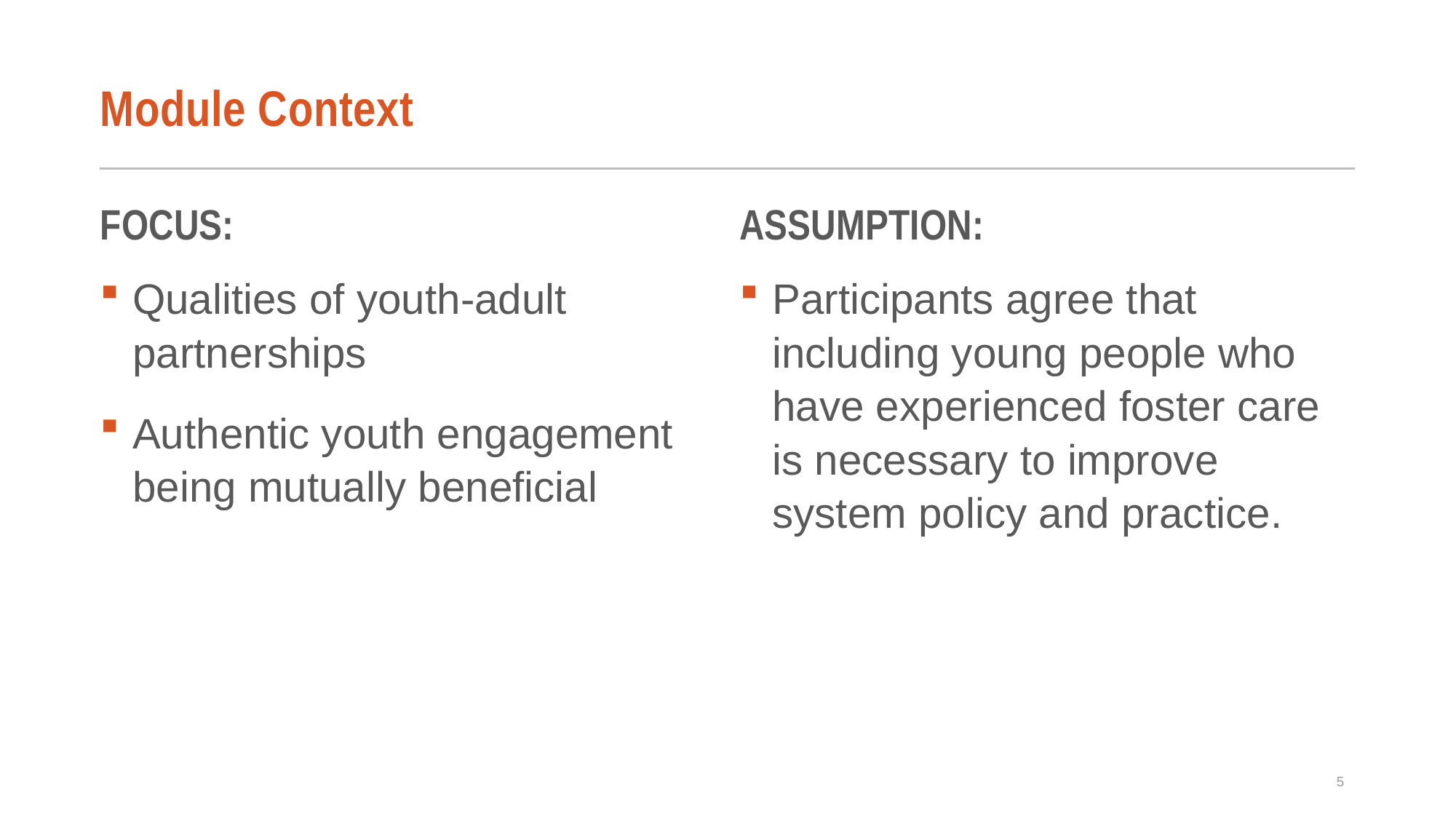

# Module Context
FOCUS:
ASSUMPTION:
Qualities of youth-adult partnerships
Authentic youth engagement being mutually beneficial
Participants agree that including young people who have experienced foster care is necessary to improve system policy and practice.
5